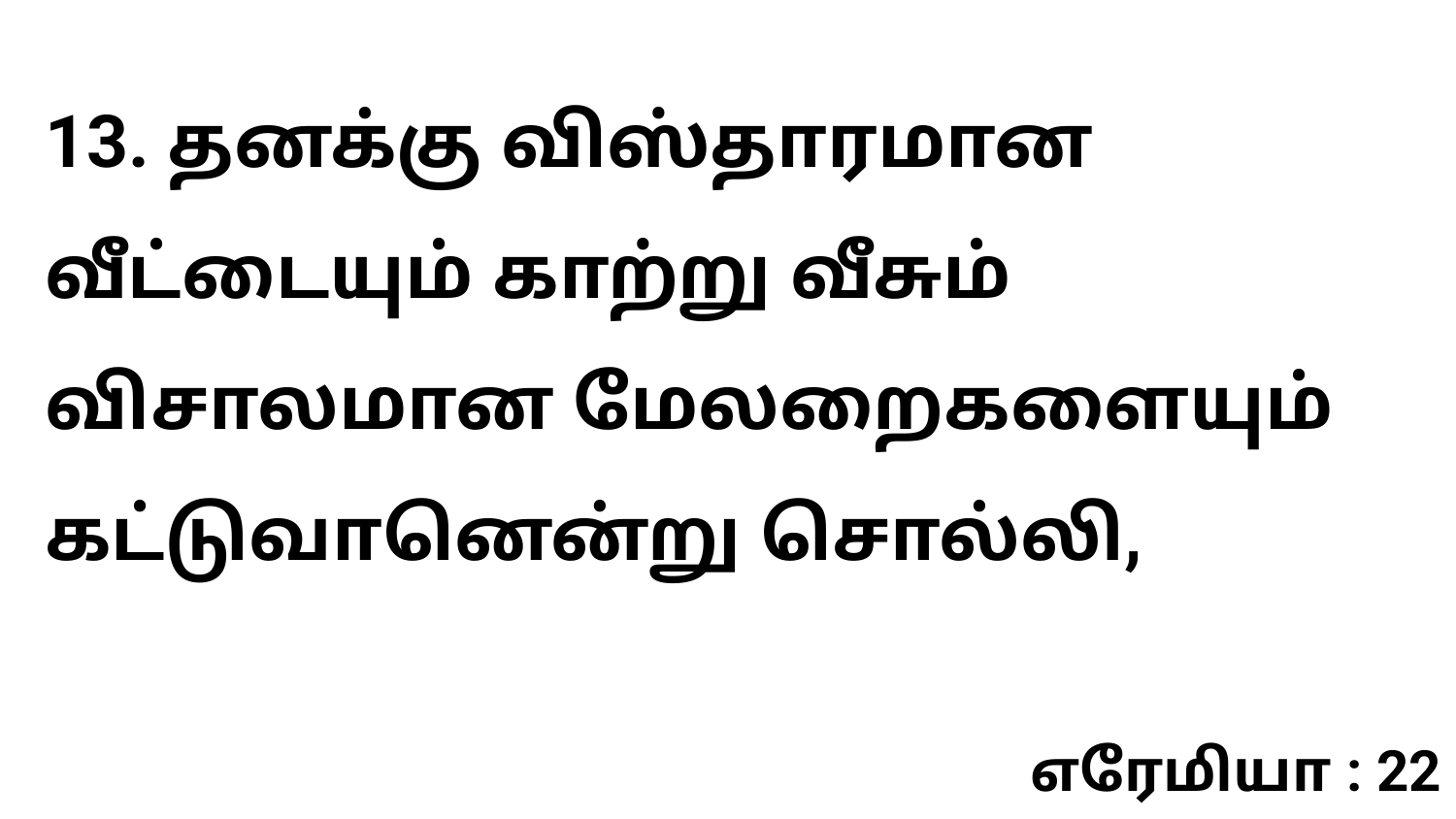

13. தனக்கு விஸ்தாரமான வீட்டையும் காற்று வீசும் விசாலமான மேலறைகளையும் கட்டுவானென்று சொல்லி,
எரேமியா : 22